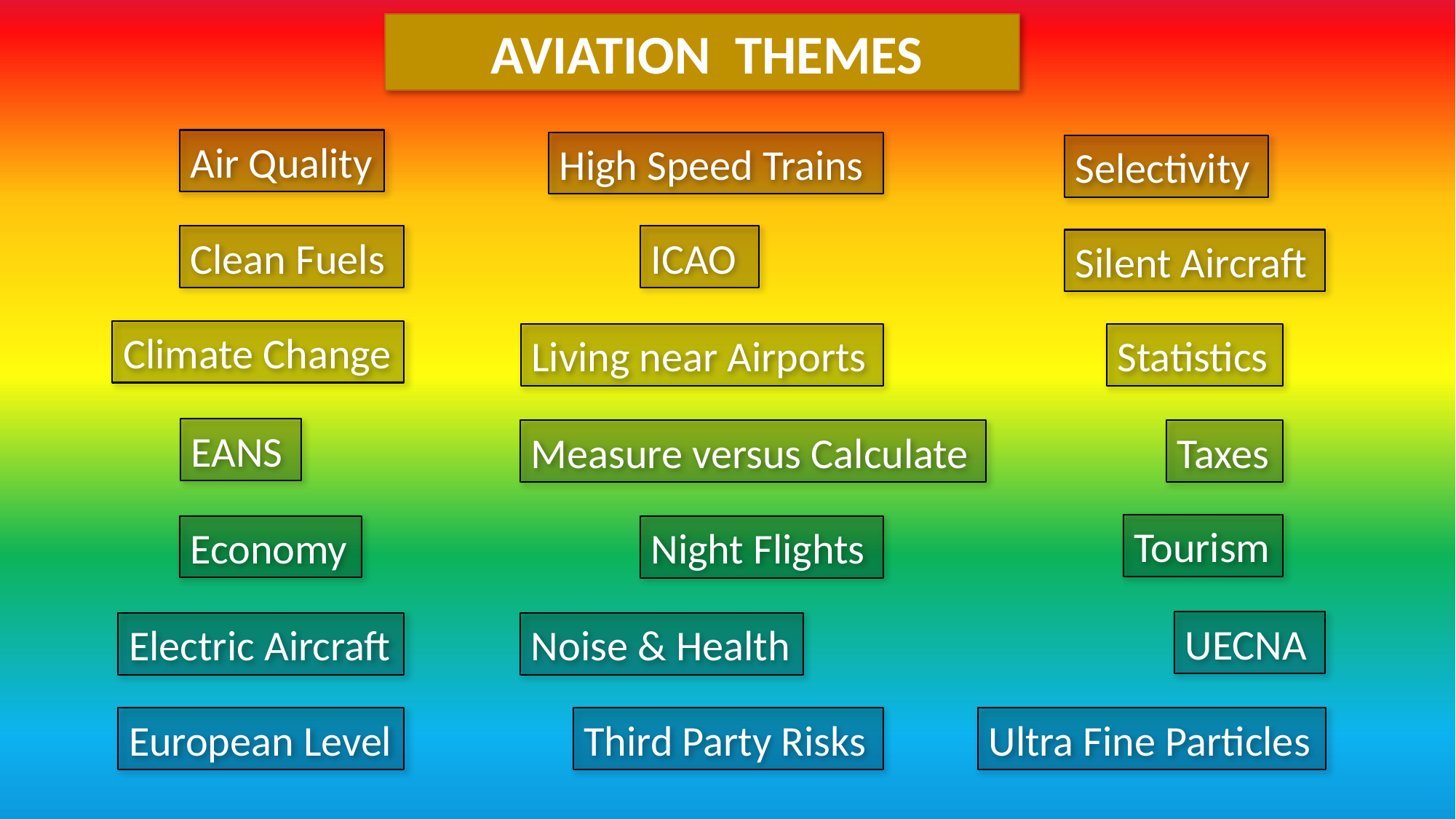

AVIATION  THEMES
Air Quality
High Speed Trains
Selectivity
Clean Fuels
ICAO
Silent Aircraft
Climate Change
Living near Airports
Statistics
EANS
Measure versus Calculate
Taxes
Tourism
Economy
Night Flights
UECNA
Electric Aircraft
Noise & Health
European Level
Third Party Risks
Ultra Fine Particles